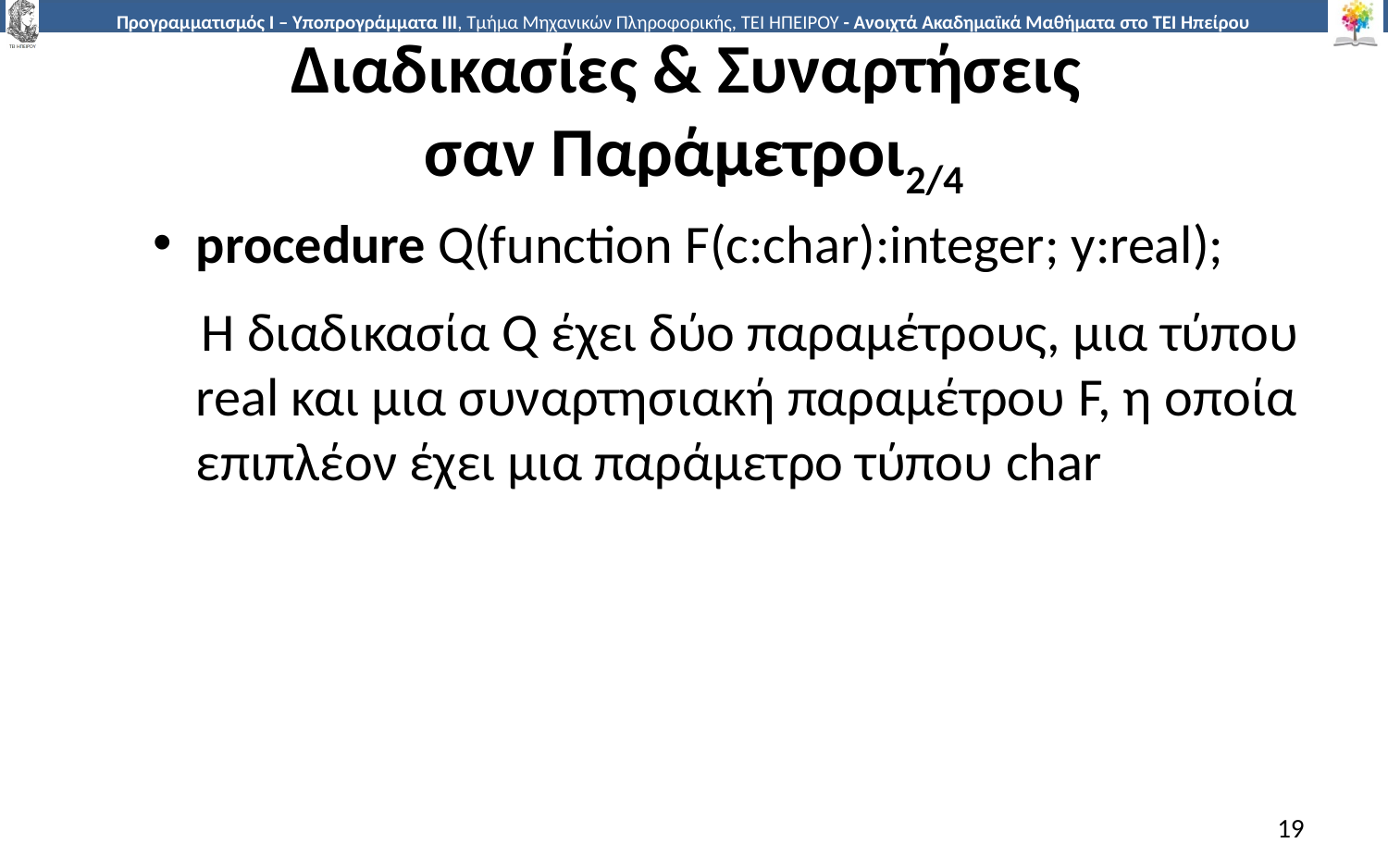

# Διαδικασίες & Συναρτήσεις σαν Παράμετροι2/4
procedure Q(function F(c:char):integer; y:real);
    Η διαδικασία Q έχει δύο παραμέτρους, μια τύπου real και μια συναρτησιακή παραμέτρου F, η οποία επιπλέον έχει μια παράμετρο τύπου char

19